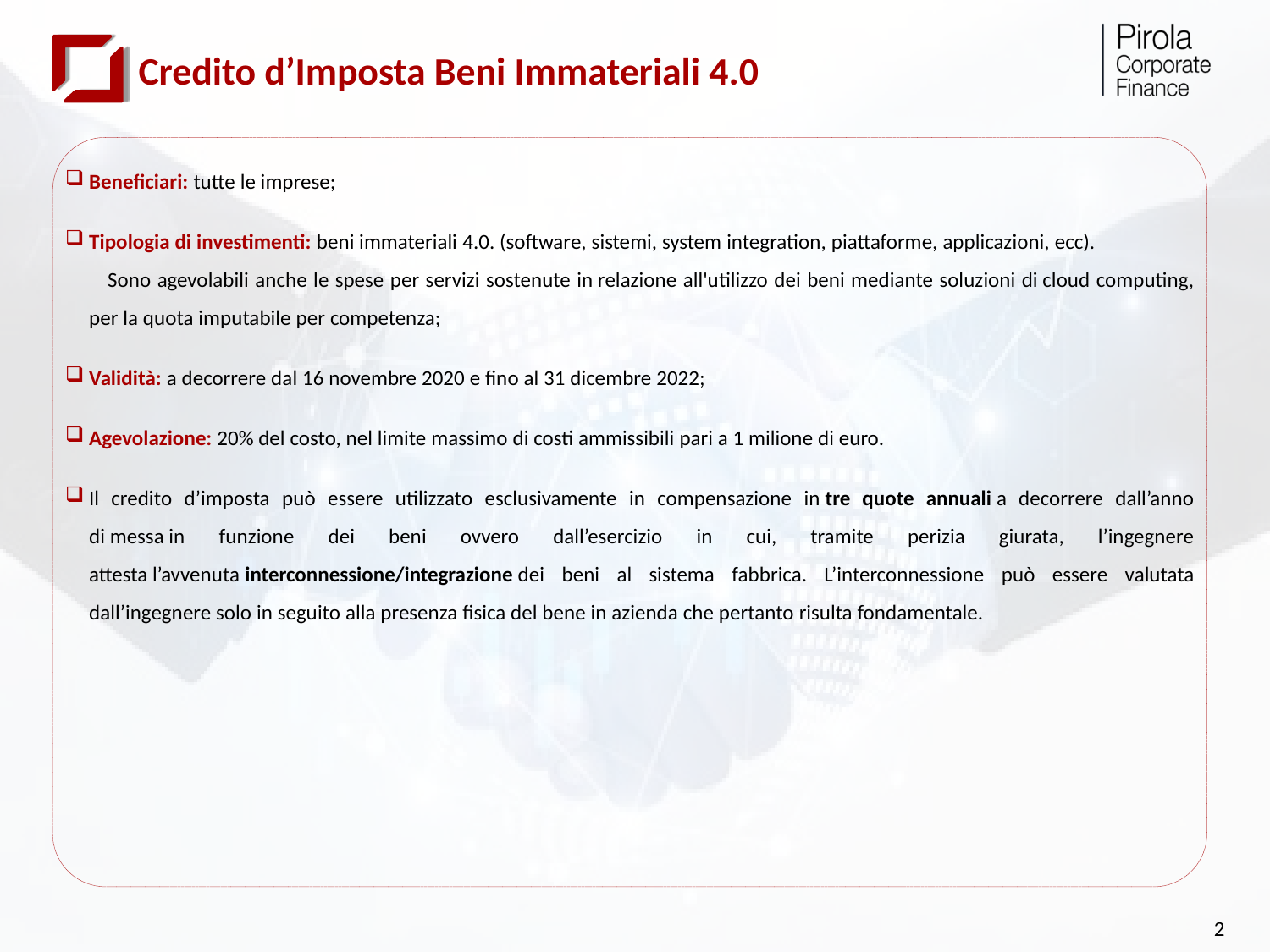

# Credito d’Imposta Beni Immateriali 4.0

Beneficiari: tutte le imprese;

Tipologia di investimenti: beni immateriali 4.0. (software, sistemi, system integration, piattaforme, applicazioni, ecc).                        Sono agevolabili anche le spese per servizi sostenute in relazione all'utilizzo dei beni mediante soluzioni di cloud computing, per la quota imputabile per competenza;

Validità: a decorrere dal 16 novembre 2020 e fino al 31 dicembre 2022;

Agevolazione: 20% del costo, nel limite massimo di costi ammissibili pari a 1 milione di euro.

Il credito d’imposta può essere utilizzato esclusivamente in compensazione in tre quote annuali a decorrere dall’anno di messa in funzione dei beni ovvero dall’esercizio in cui, tramite perizia giurata, l’ingegnere attesta l’avvenuta interconnessione/integrazione dei beni al sistema fabbrica. L’interconnessione può essere valutata dall’ingegnere solo in seguito alla presenza fisica del bene in azienda che pertanto risulta fondamentale.